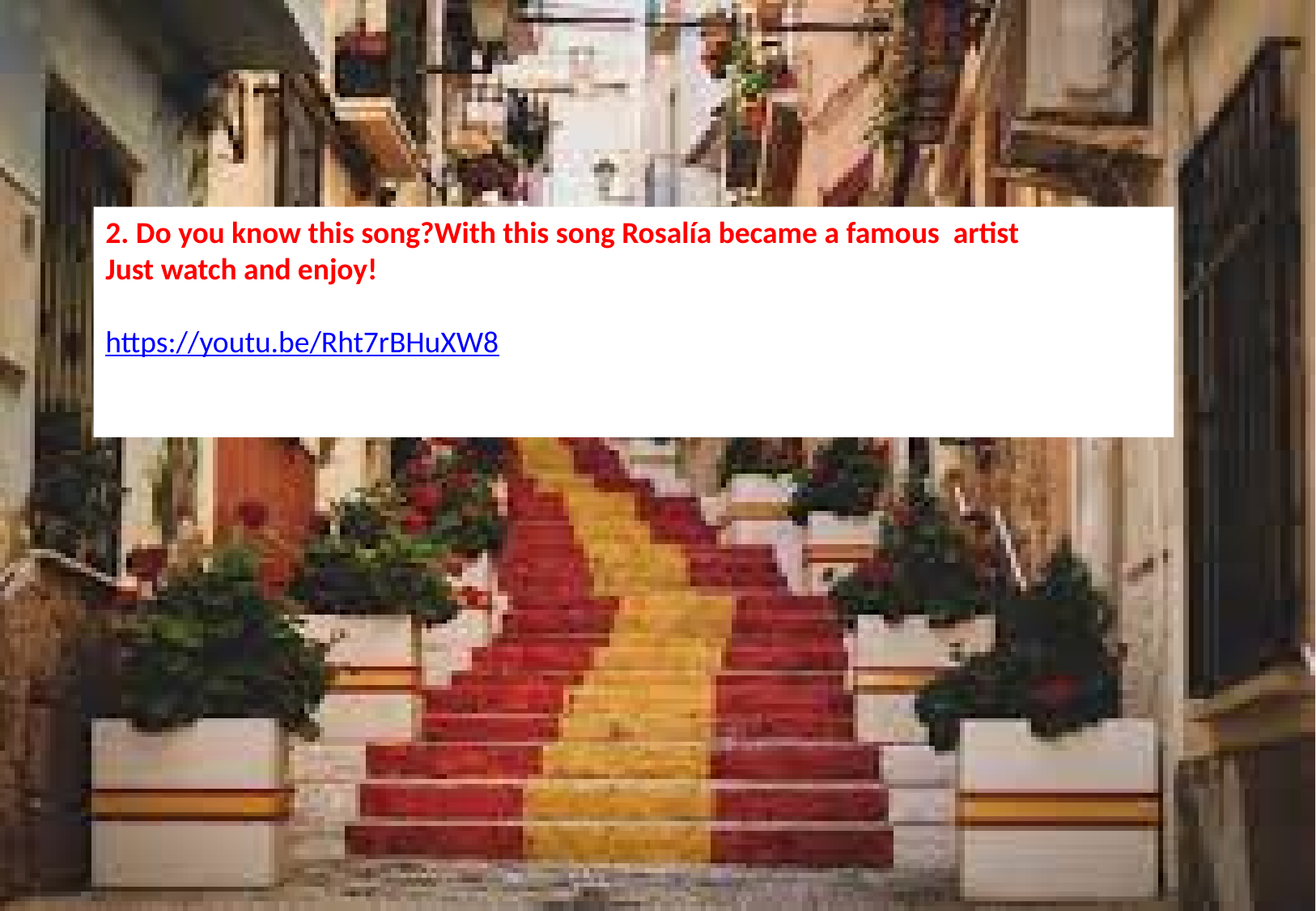

2. Do you know this song?With this song Rosalía became a famous  artist
Just watch and enjoy!

https://youtu.be/Rht7rBHuXW8